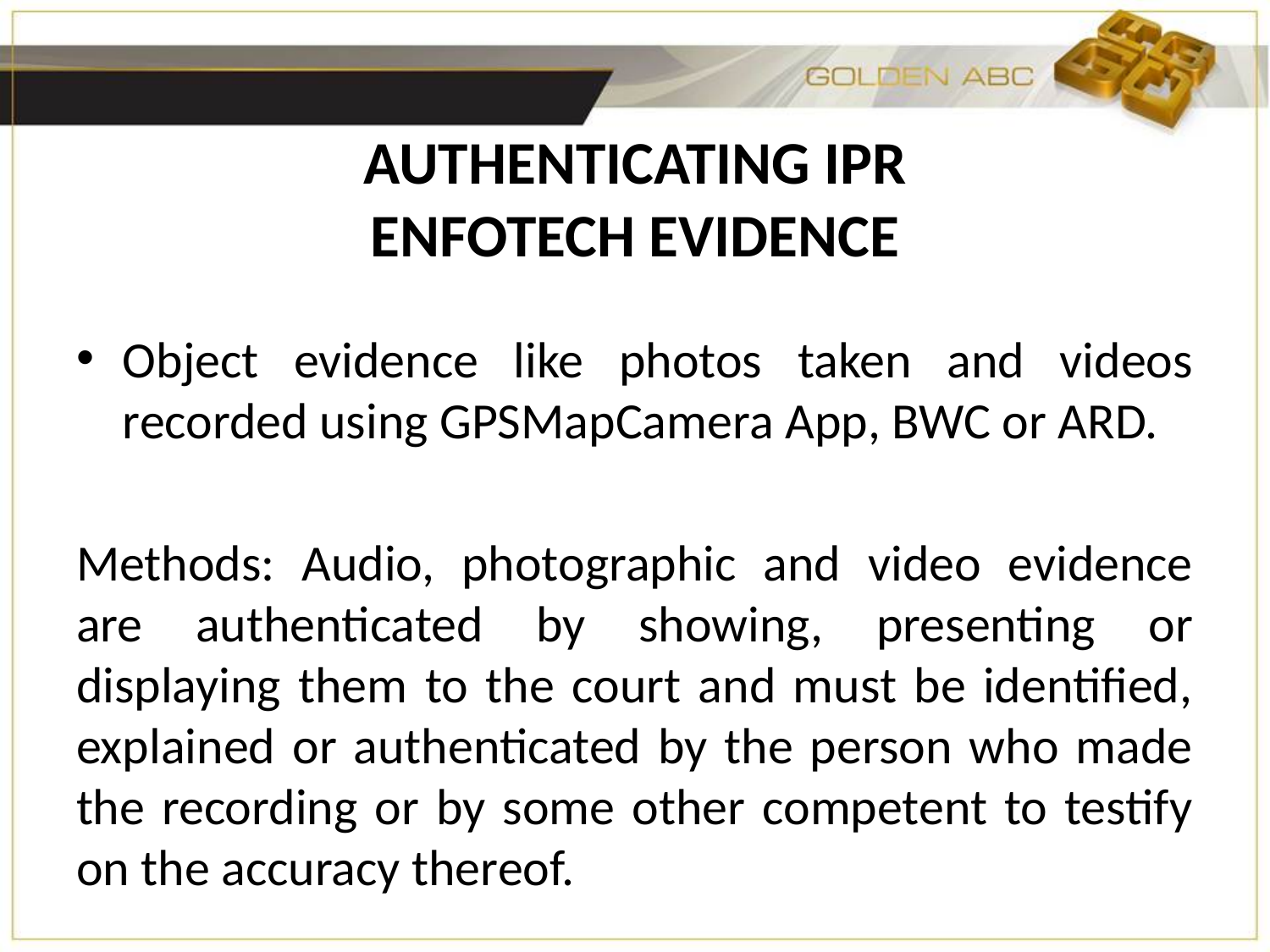

# AUTHENTICATING IPR ENFOTECH EVIDENCE
Object evidence like photos taken and videos recorded using GPSMapCamera App, BWC or ARD.

Methods: Audio, photographic and video evidence are authenticated by showing, presenting or displaying them to the court and must be identified, explained or authenticated by the person who made the recording or by some other competent to testify on the accuracy thereof.